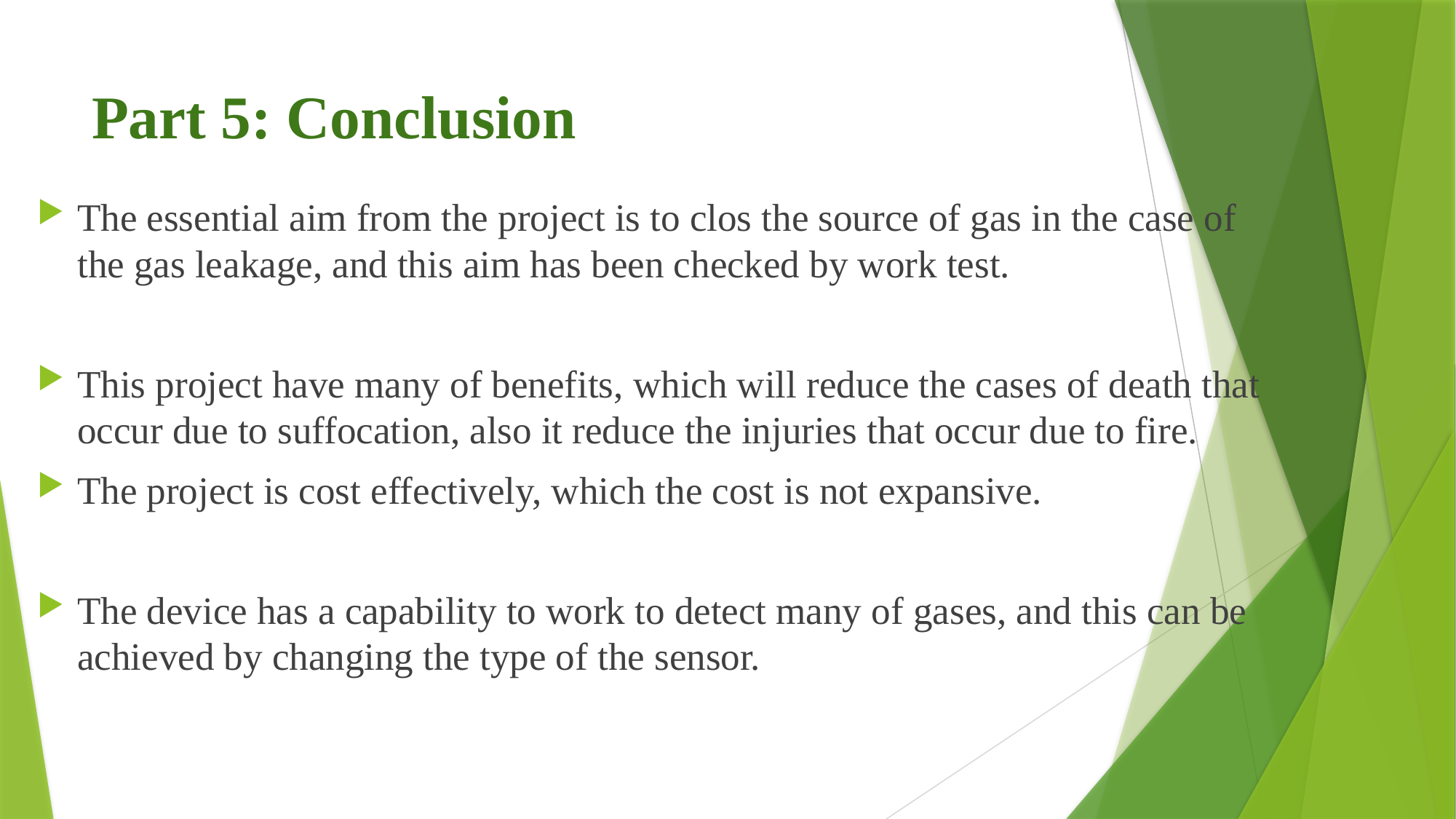

# Part 5: Conclusion
The essential aim from the project is to clos the source of gas in the case of the gas leakage, and this aim has been checked by work test.

This project have many of benefits, which will reduce the cases of death that occur due to suffocation, also it reduce the injuries that occur due to fire.
The project is cost effectively, which the cost is not expansive.

The device has a capability to work to detect many of gases, and this can be achieved by changing the type of the sensor.